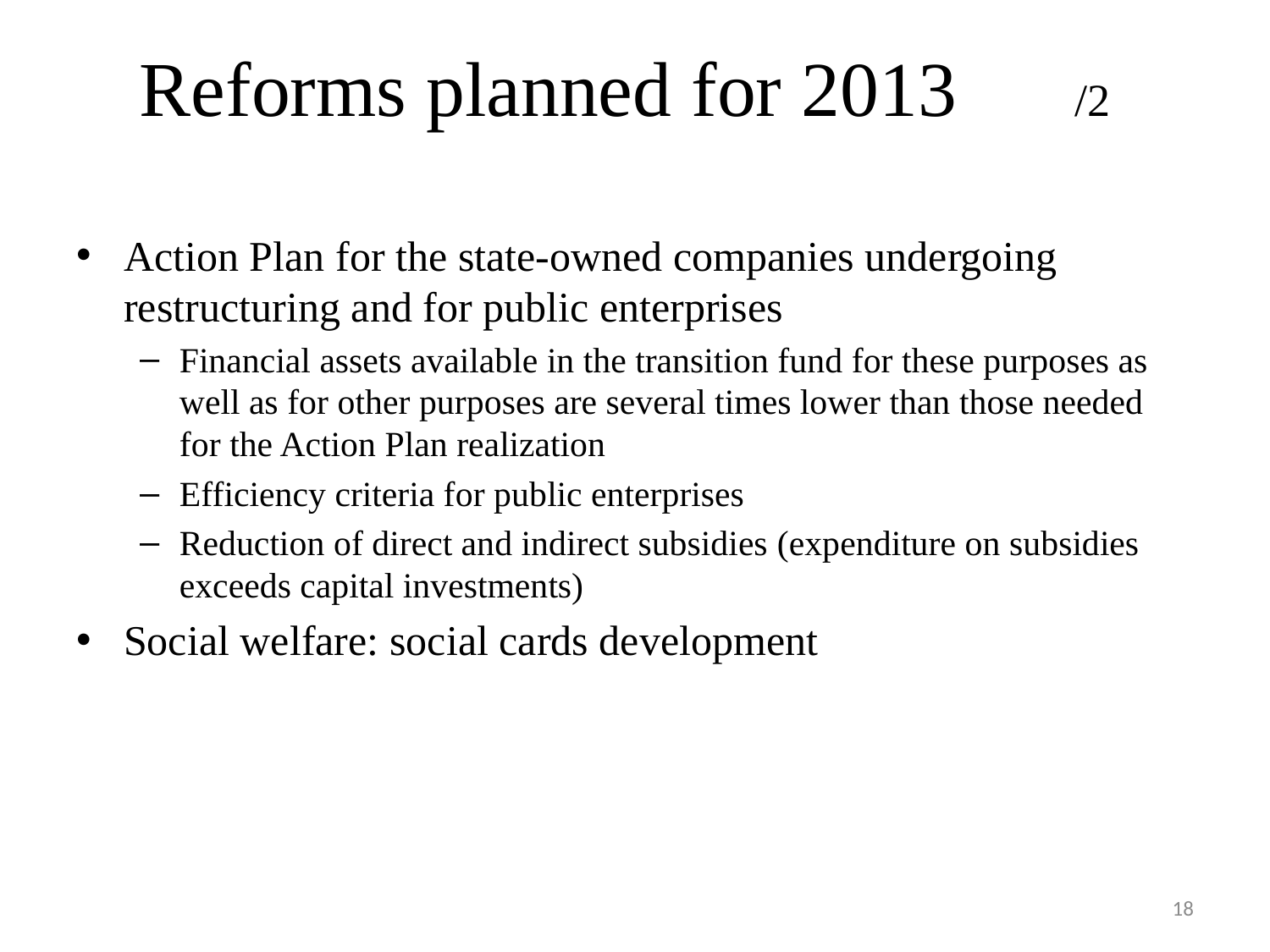

# Reforms planned for 2013      /2
Action Plan for the state-owned companies undergoing restructuring and for public enterprises
Financial assets available in the transition fund for these purposes as well as for other purposes are several times lower than those needed for the Action Plan realization
Efficiency criteria for public enterprises
Reduction of direct and indirect subsidies (expenditure on subsidies exceeds capital investments)
Social welfare: social cards development
18